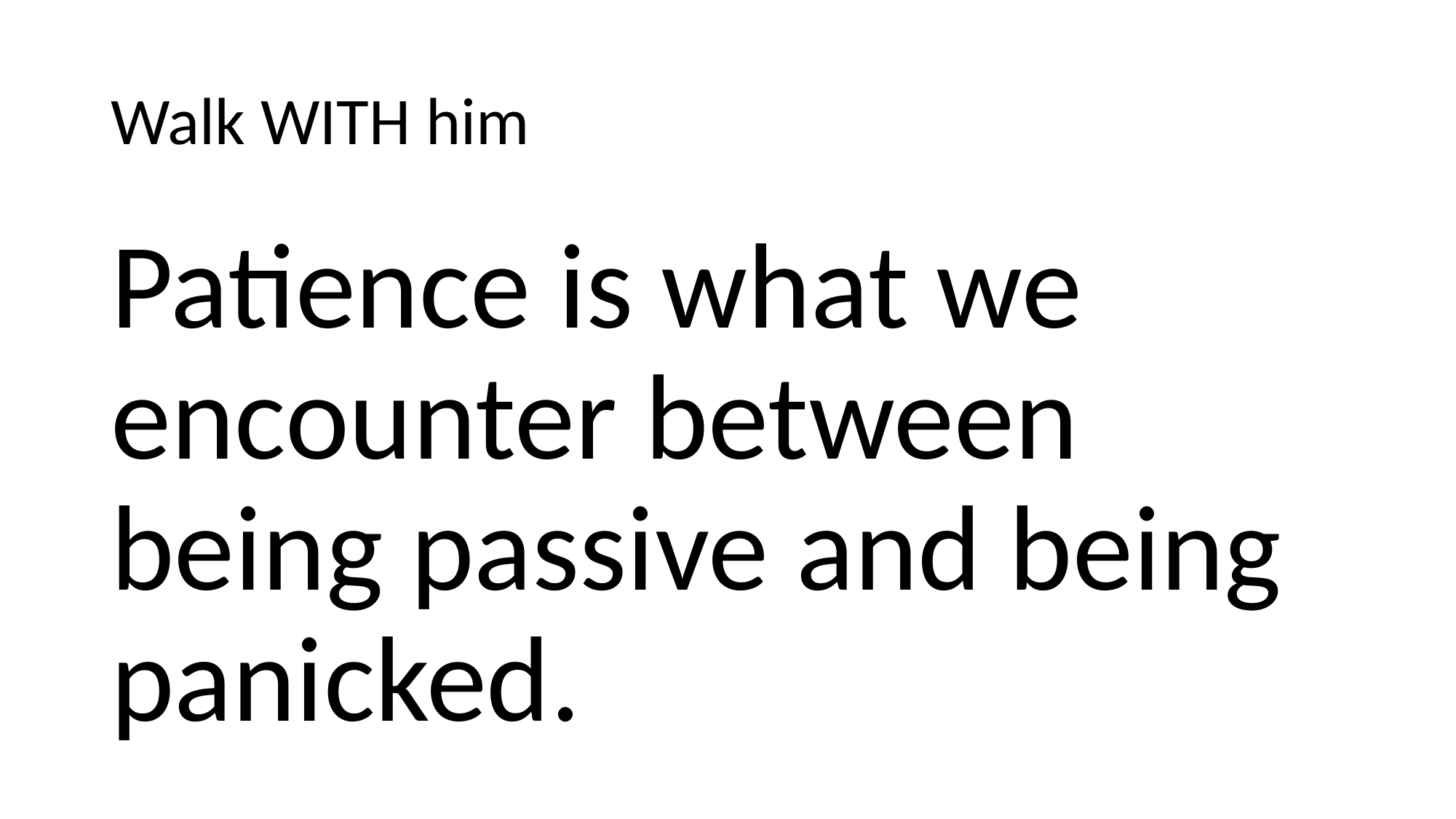

# Walk WITH him
Patience is what we encounter between being passive and being panicked.